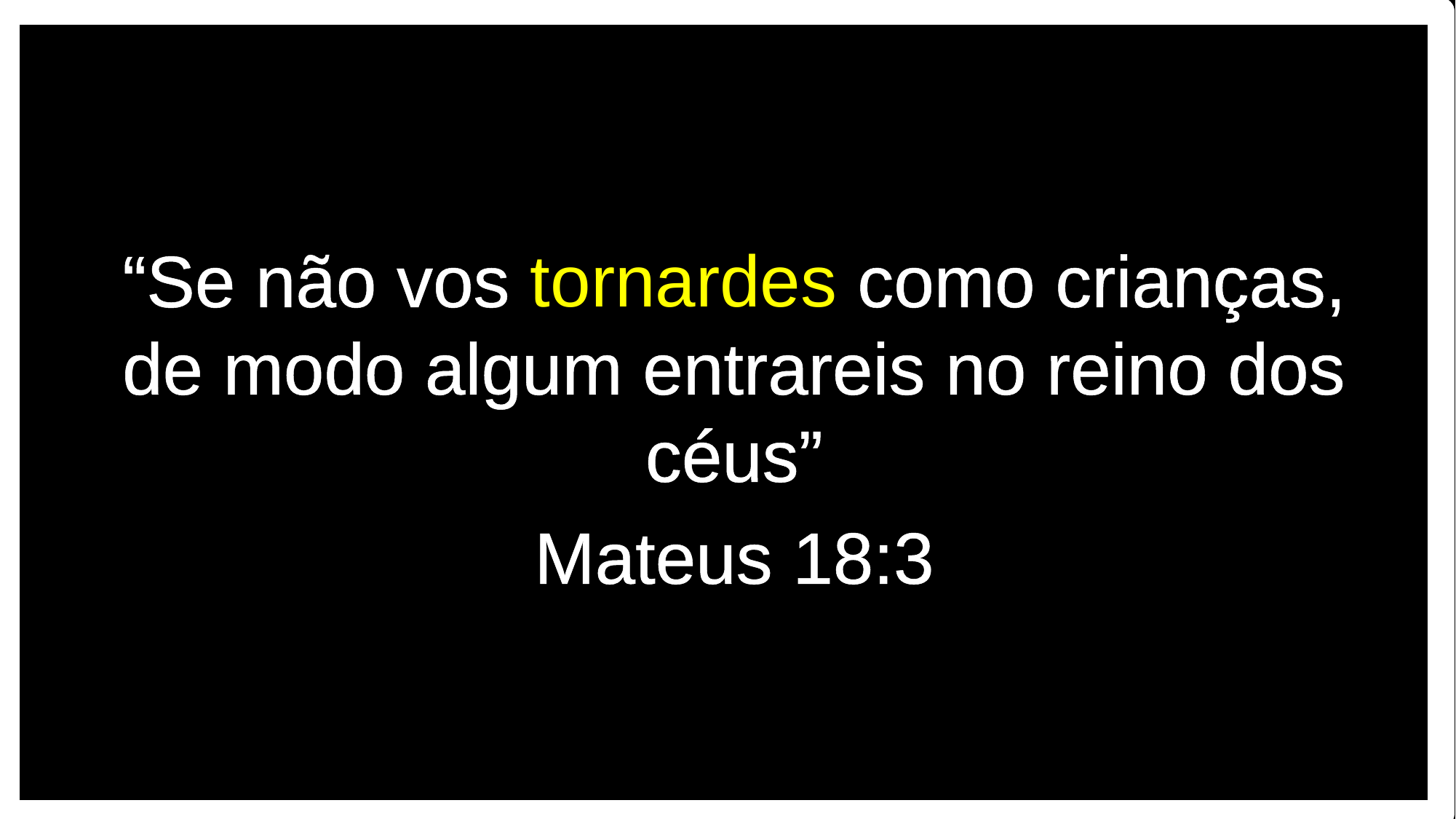

“Se não vos tornardes como crianças, de modo algum entrareis no reino dos céus”
Mateus 18:3